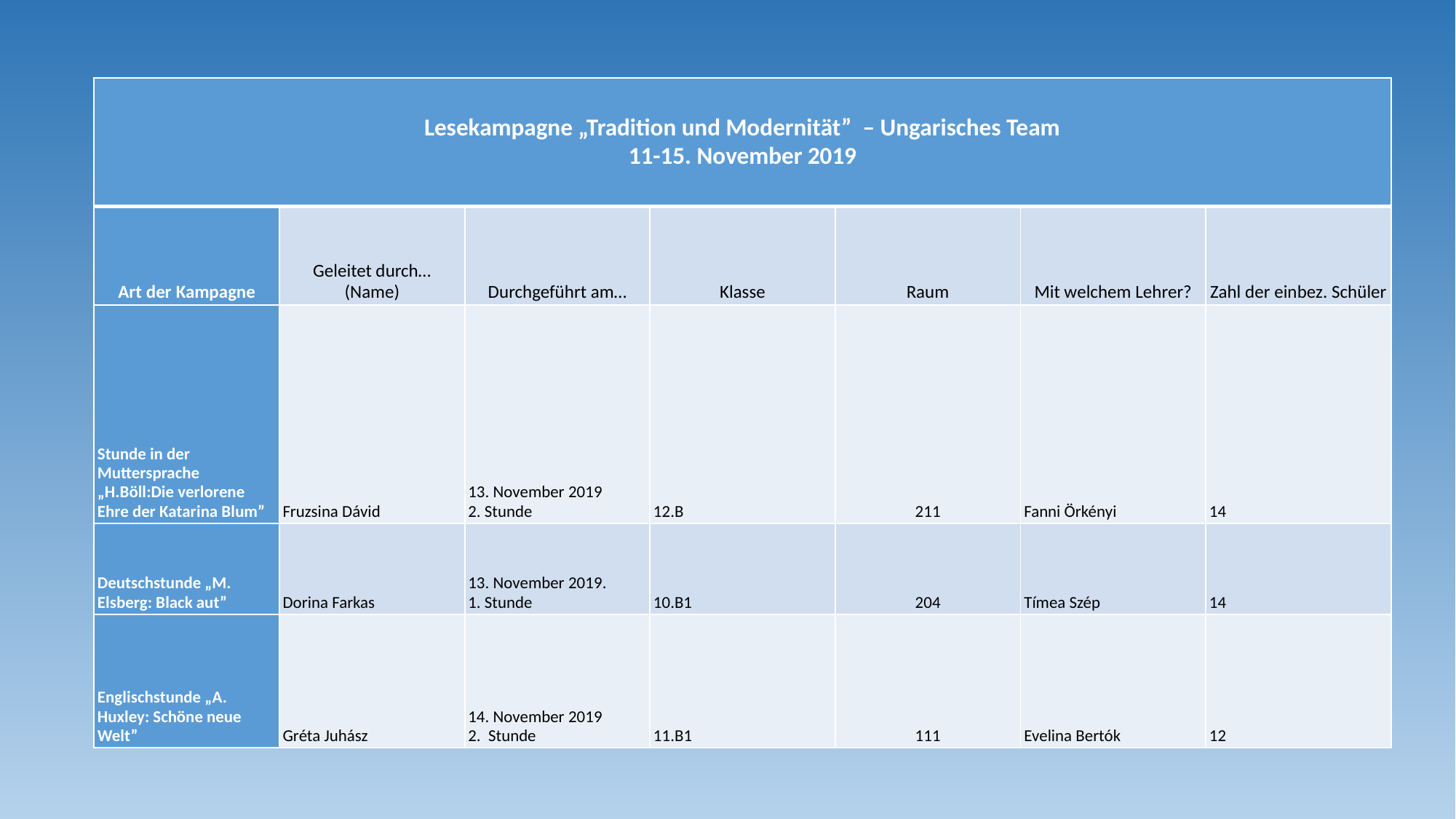

| Lesekampagne „Tradition und Modernität” – Ungarisches Team 11-15. November 2019 |  |  |  |  |  |  |
| --- | --- | --- | --- | --- | --- | --- |
| Art der Kampagne | Geleitet durch… (Name) | Durchgeführt am… | Klasse | Raum | Mit welchem Lehrer? | Zahl der einbez. Schüler |
| Stunde in der Muttersprache „H.Böll:Die verlorene Ehre der Katarina Blum” | Fruzsina Dávid | 13. November 2019 2. Stunde | 12.B | 211 | Fanni Örkényi | 14 |
| Deutschstunde „M. Elsberg: Black aut” | Dorina Farkas | 13. November 2019. 1. Stunde | 10.B1 | 204 | Tímea Szép | 14 |
| Englischstunde „A. Huxley: Schöne neue Welt” | Gréta Juhász | 14. November 2019 2. Stunde | 11.B1 | 111 | Evelina Bertók | 12 |